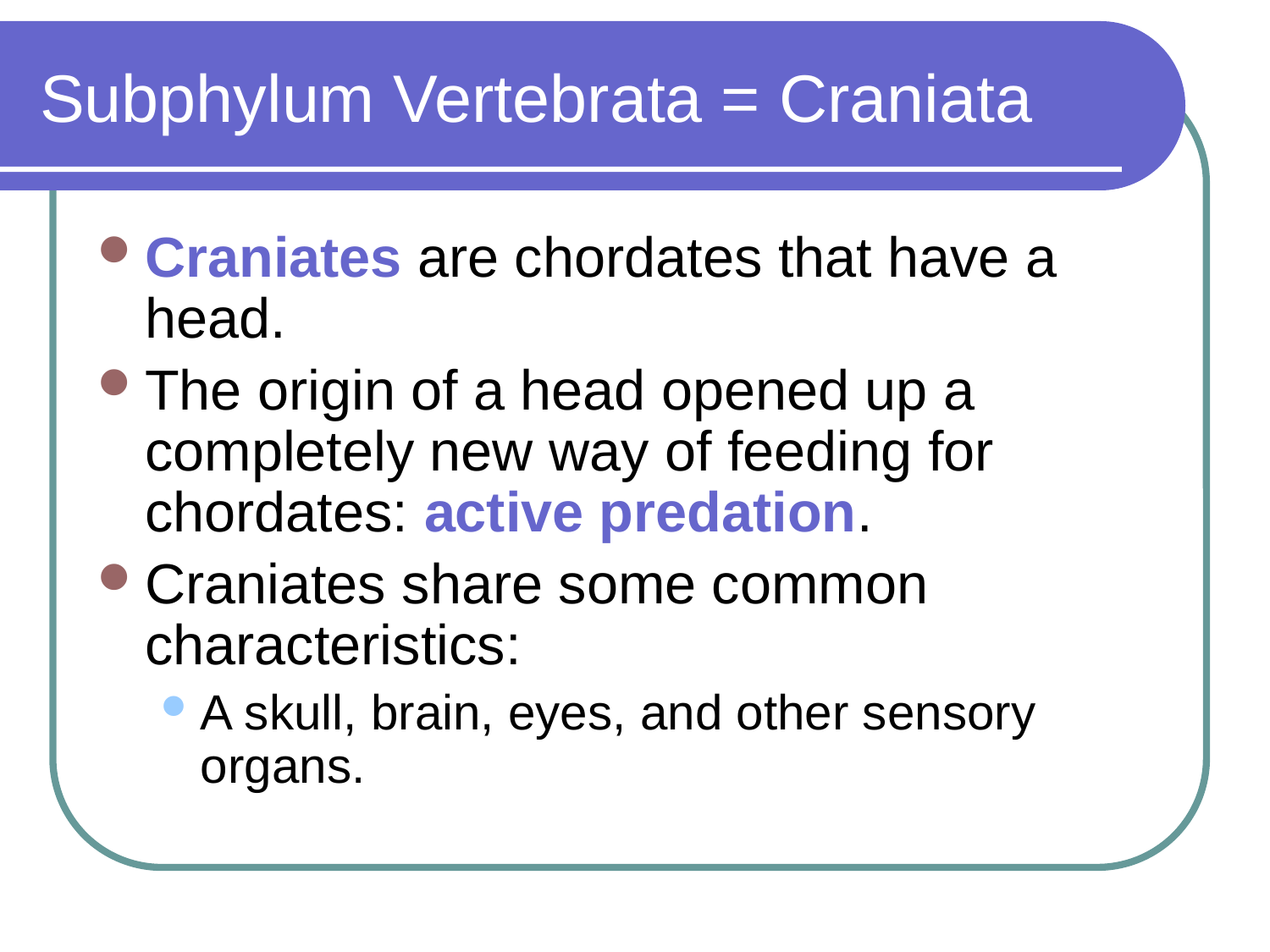

# Subphylum Vertebrata = Craniata
Craniates are chordates that have a head.
The origin of a head opened up a completely new way of feeding for chordates: active predation.
Craniates share some common characteristics:
A skull, brain, eyes, and other sensory organs.